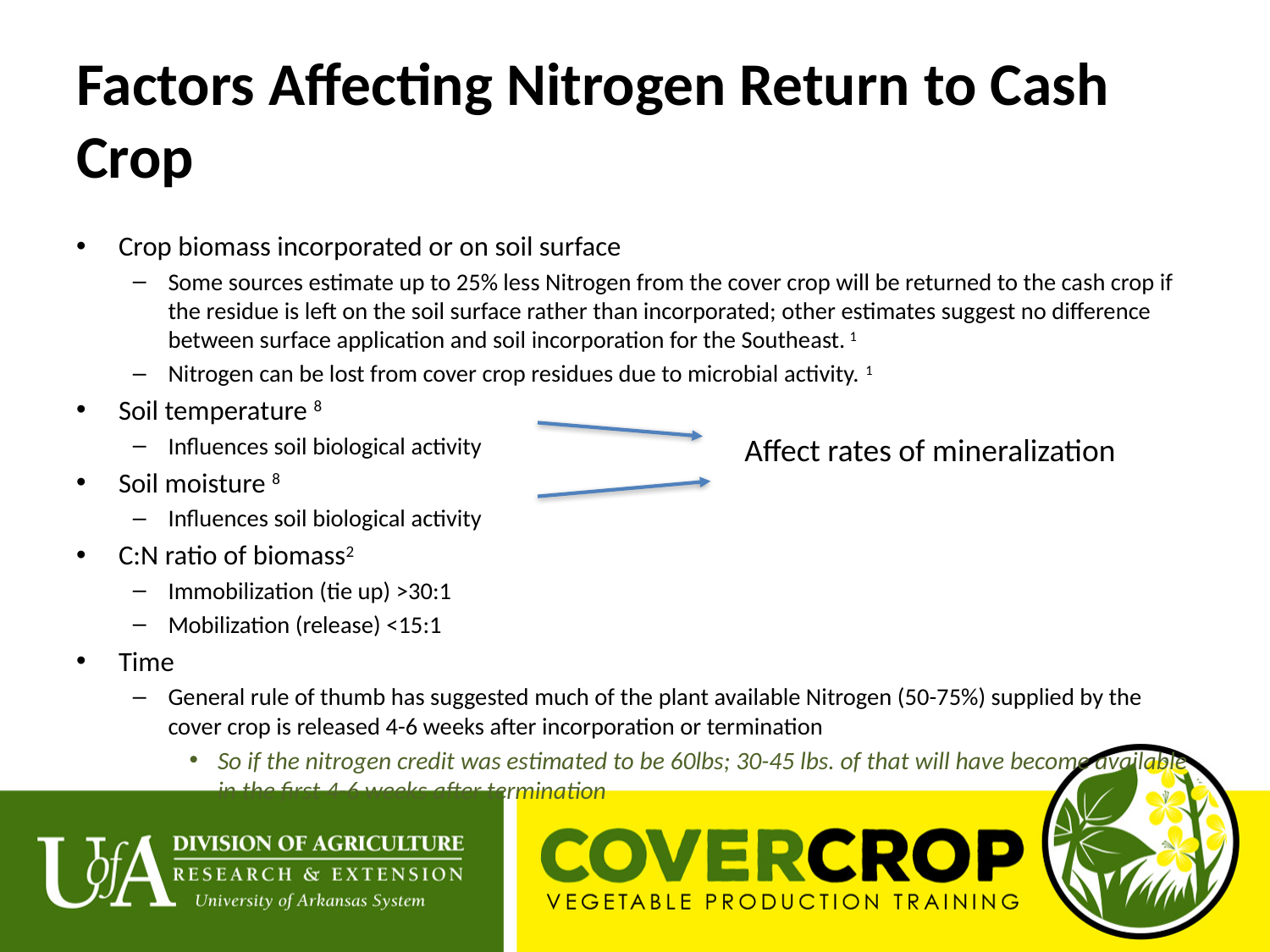

# Factors Affecting Nitrogen Return to Cash Crop
Crop biomass incorporated or on soil surface
Some sources estimate up to 25% less Nitrogen from the cover crop will be returned to the cash crop if the residue is left on the soil surface rather than incorporated; other estimates suggest no difference between surface application and soil incorporation for the Southeast. 1
Nitrogen can be lost from cover crop residues due to microbial activity. 1
Soil temperature 8
Influences soil biological activity
Soil moisture 8
Influences soil biological activity
C:N ratio of biomass2
Immobilization (tie up) >30:1
Mobilization (release) <15:1
Time
General rule of thumb has suggested much of the plant available Nitrogen (50-75%) supplied by the cover crop is released 4-6 weeks after incorporation or termination
So if the nitrogen credit was estimated to be 60lbs; 30-45 lbs. of that will have become available in the first 4-6 weeks after termination
Affect rates of mineralization